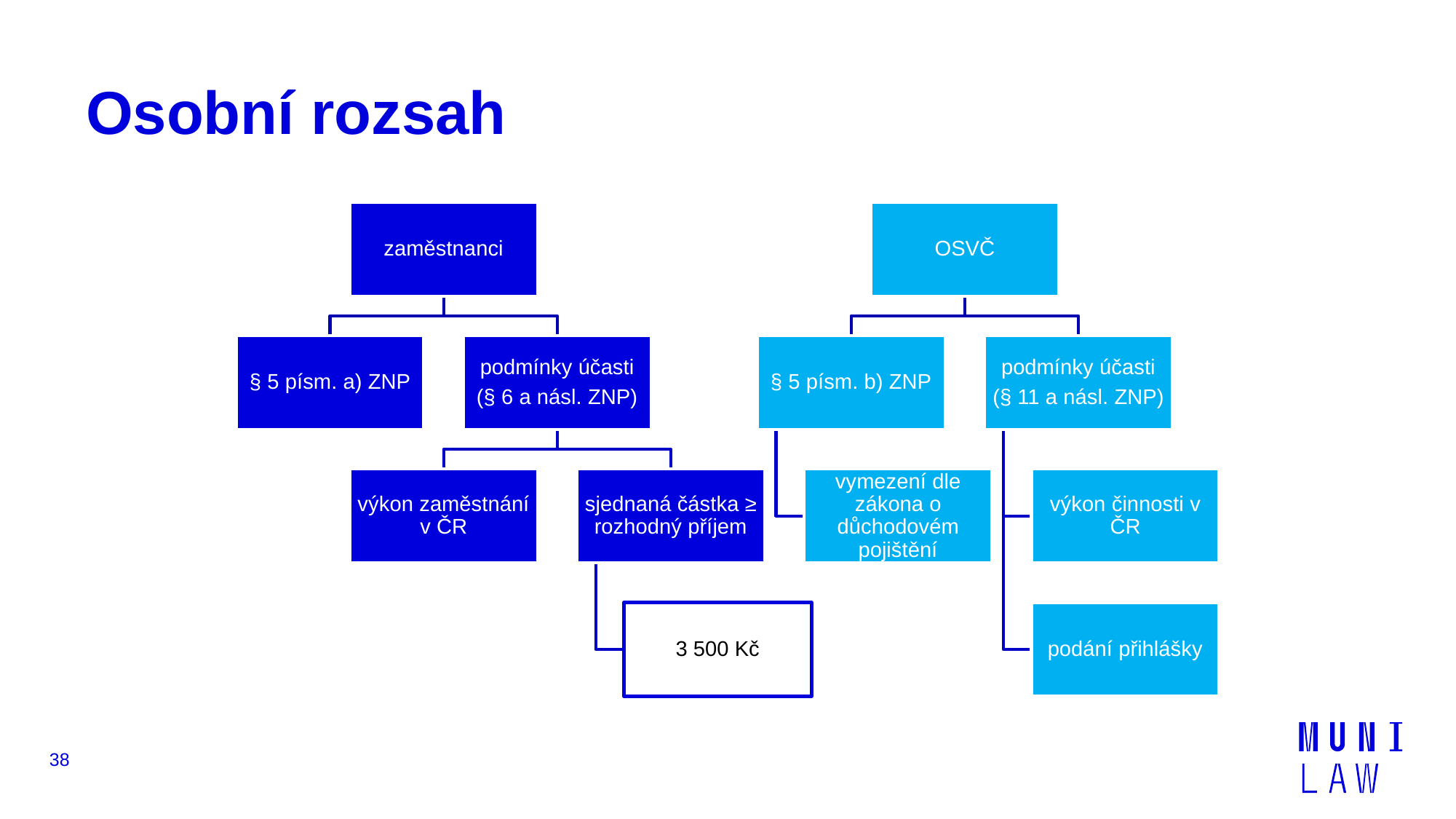

# Osobní rozsah
zaměstnanci
§ 5 písm. a) ZNP
podmínky účasti
(§ 6 a násl. ZNP)
výkon zaměstnání v ČR
sjednaná částka ≥ rozhodný příjem
3 500 Kč
OSVČ
§ 5 písm. b) ZNP
vymezení dle zákona o důchodovém pojištění
podmínky účasti
(§ 11 a násl. ZNP)
výkon činnosti v ČR
podání přihlášky
38